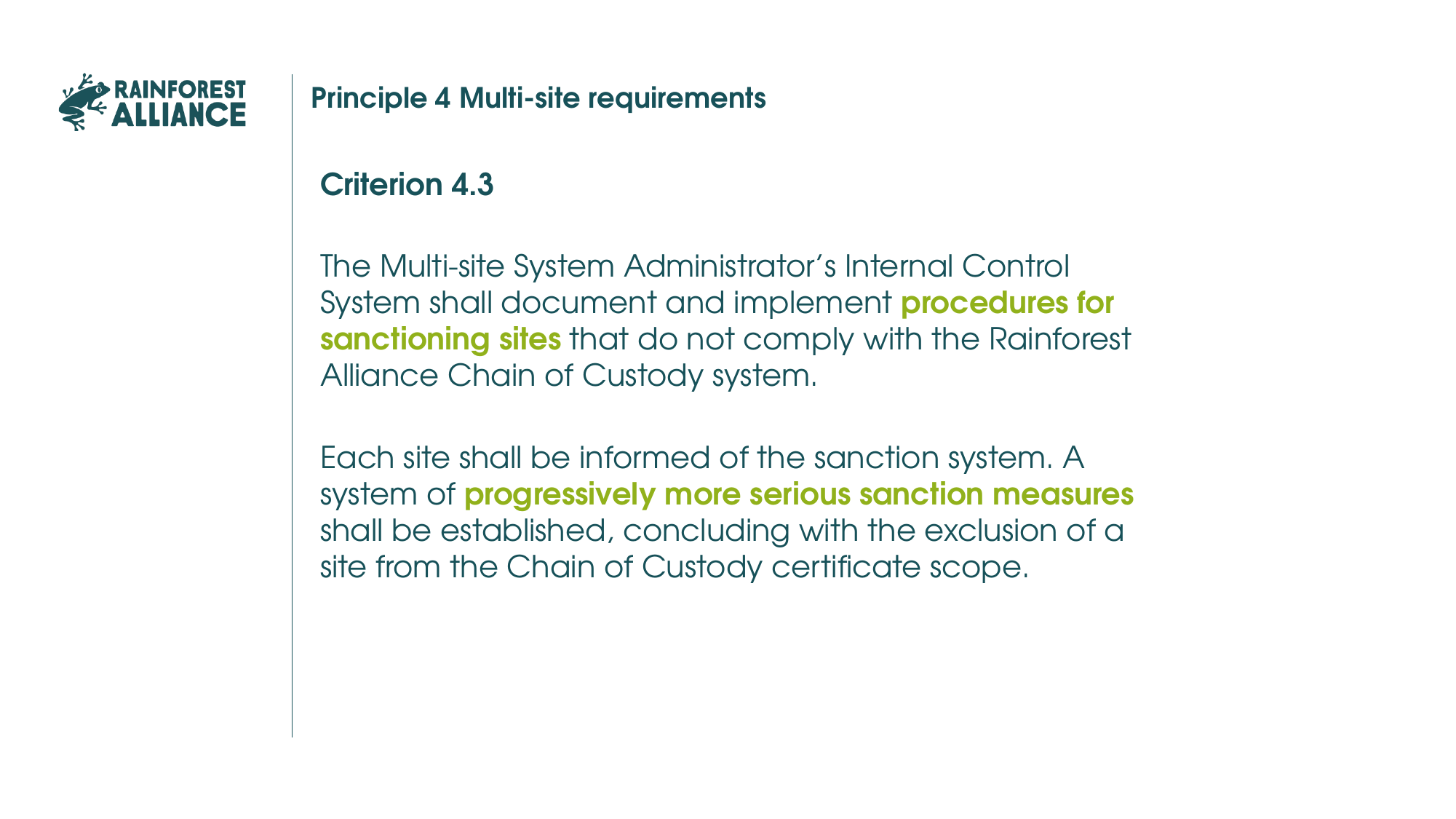

Principle 4 Multi-site requirements
Criterion 4.3
The Multi-site System Administrator’s Internal Control System shall document and implement procedures for sanctioning sites that do not comply with the Rainforest Alliance Chain of Custody system.
Each site shall be informed of the sanction system. A system of progressively more serious sanction measures shall be established, concluding with the exclusion of a site from the Chain of Custody certificate scope.